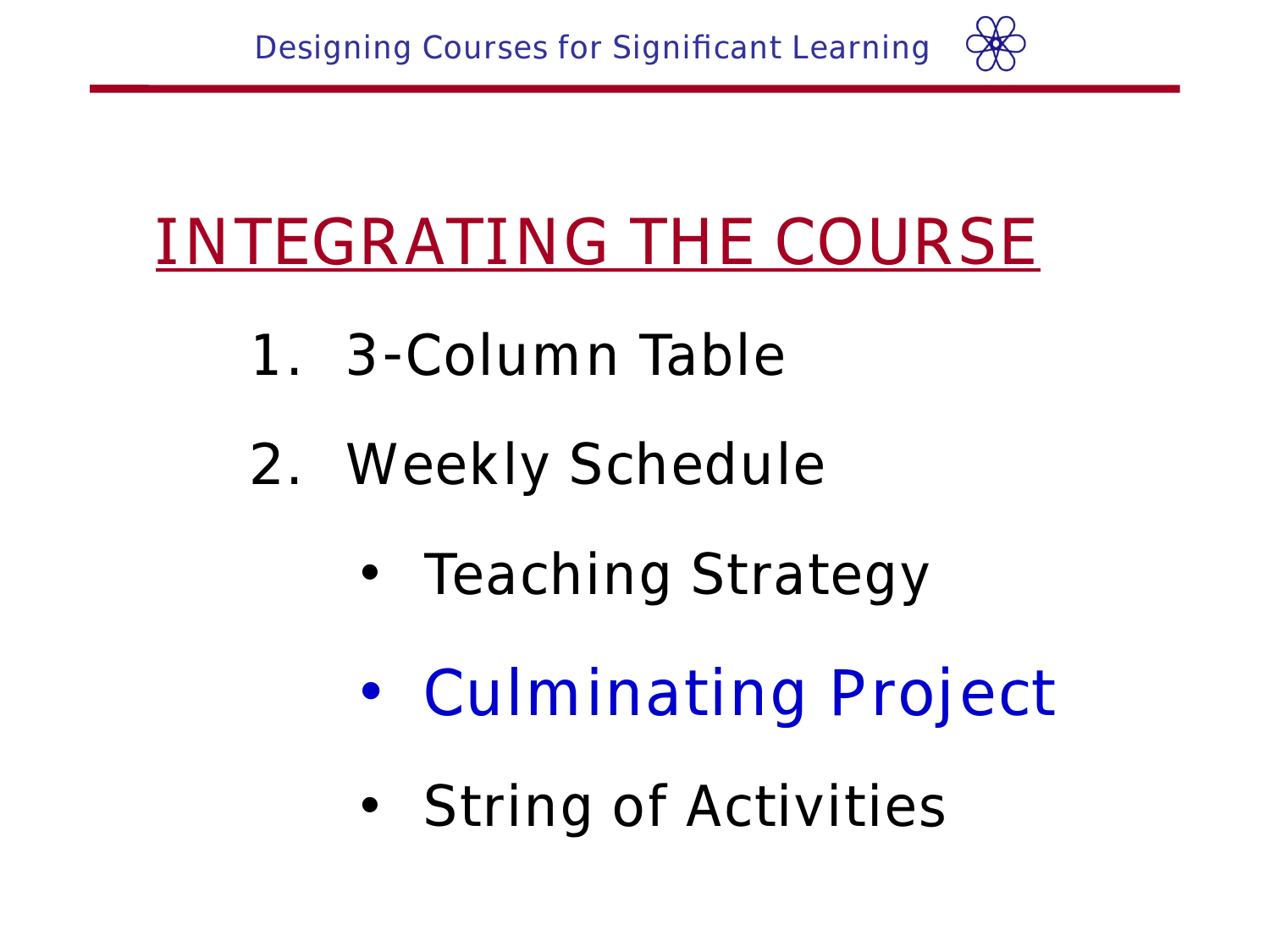

INTEGRATING THE COURSE
3-Column Table
Weekly Schedule
Teaching Strategy
Culminating Project
String of Activities